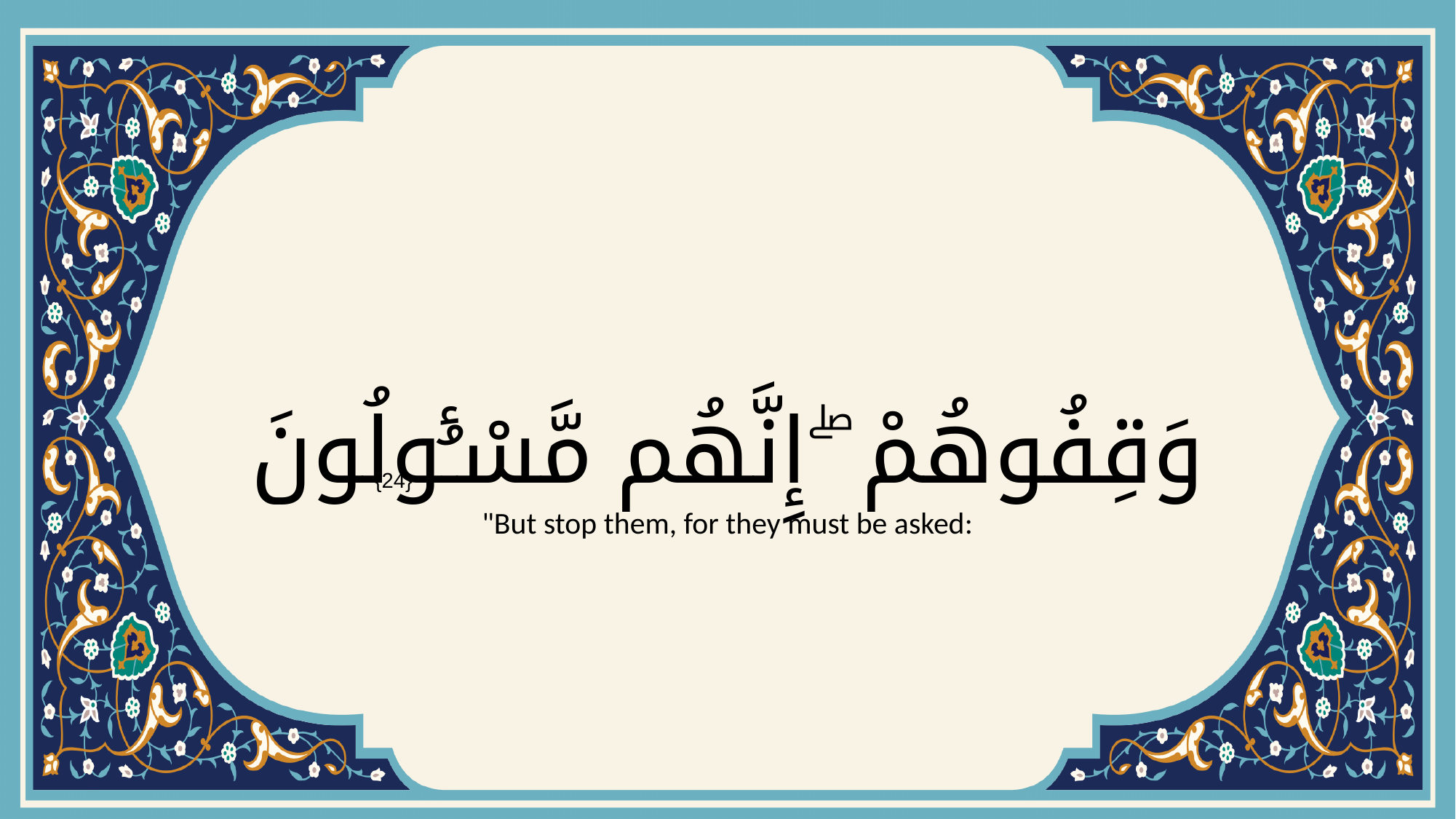

# وَقِفُوهُمْ ۖ إِنَّهُم مَّسْـُٔولُونَ
{24}
"But stop them, for they must be asked: